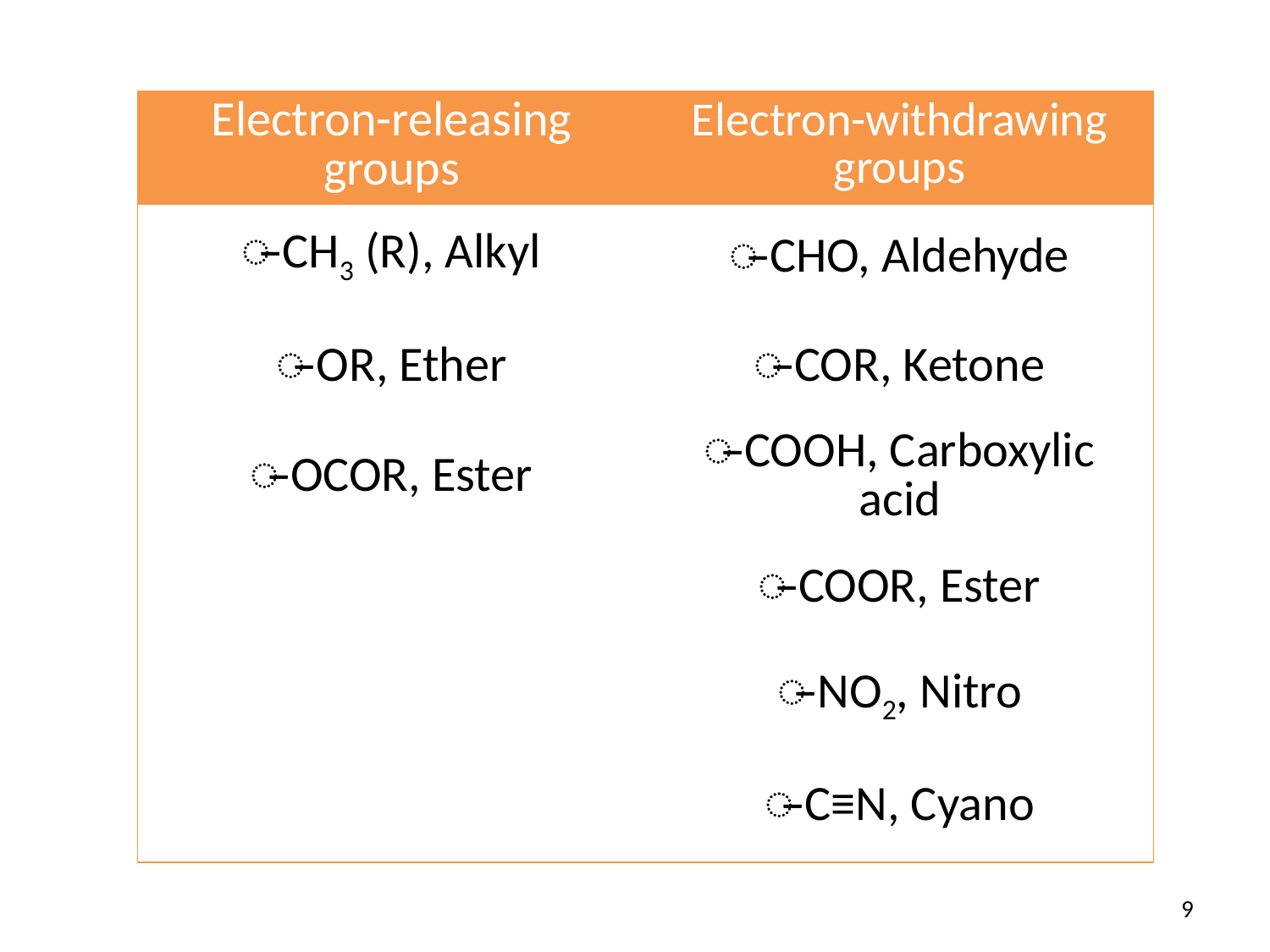

| Electron-releasing groups | Electron-withdrawing groups |
| --- | --- |
| ̶̶̶ CH3 (R), Alkyl | ̶̶̶ CHO, Aldehyde |
| ̶̶̶ OR, Ether | ̶̶̶ COR, Ketone |
| ̶̶̶ OCOR, Ester | ̶̶̶ COOH, Carboxylic acid |
|  | ̶̶̶ COOR, Ester |
|  | ̶̶̶ NO2, Nitro |
|  | ̶̶̶ C≡N, Cyano |
9